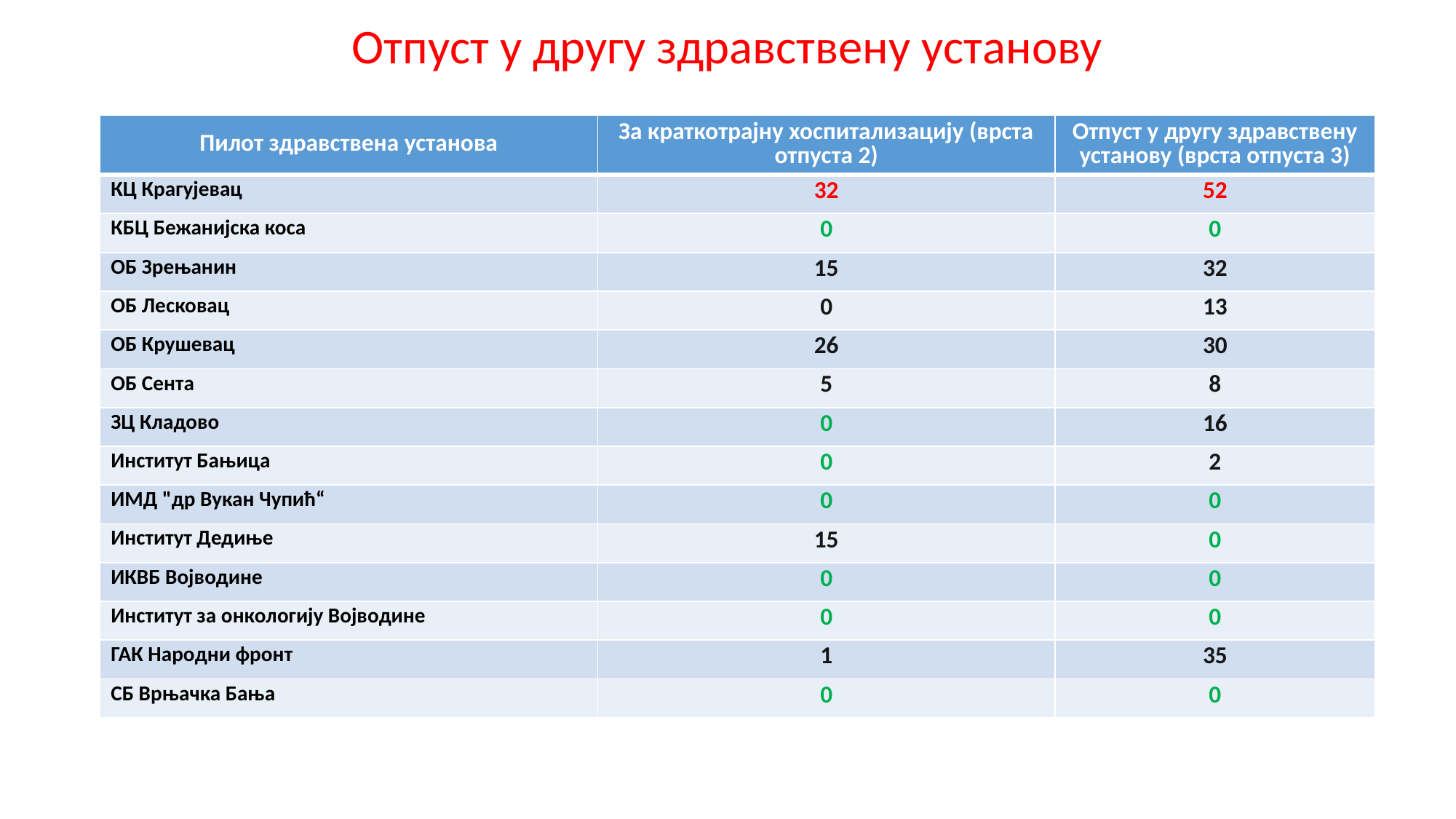

# Отпуст у другу здравствену установу
| Пилот здравствена установа | За краткотрајну хоспитализацију (врста отпуста 2) | Отпуст у другу здравствену установу (врста отпуста 3) |
| --- | --- | --- |
| КЦ Крагујевац | 32 | 52 |
| КБЦ Бежанијска коса | 0 | 0 |
| ОБ Зрењанин | 15 | 32 |
| ОБ Лесковац | 0 | 13 |
| ОБ Крушевац | 26 | 30 |
| ОБ Сента | 5 | 8 |
| ЗЦ Кладово | 0 | 16 |
| Институт Бањица | 0 | 2 |
| ИМД "др Вукан Чупић“ | 0 | 0 |
| Институт Дедиње | 15 | 0 |
| ИКВБ Војводине | 0 | 0 |
| Институт за онкологију Војводине | 0 | 0 |
| ГАК Народни фронт | 1 | 35 |
| СБ Врњачка Бања | 0 | 0 |